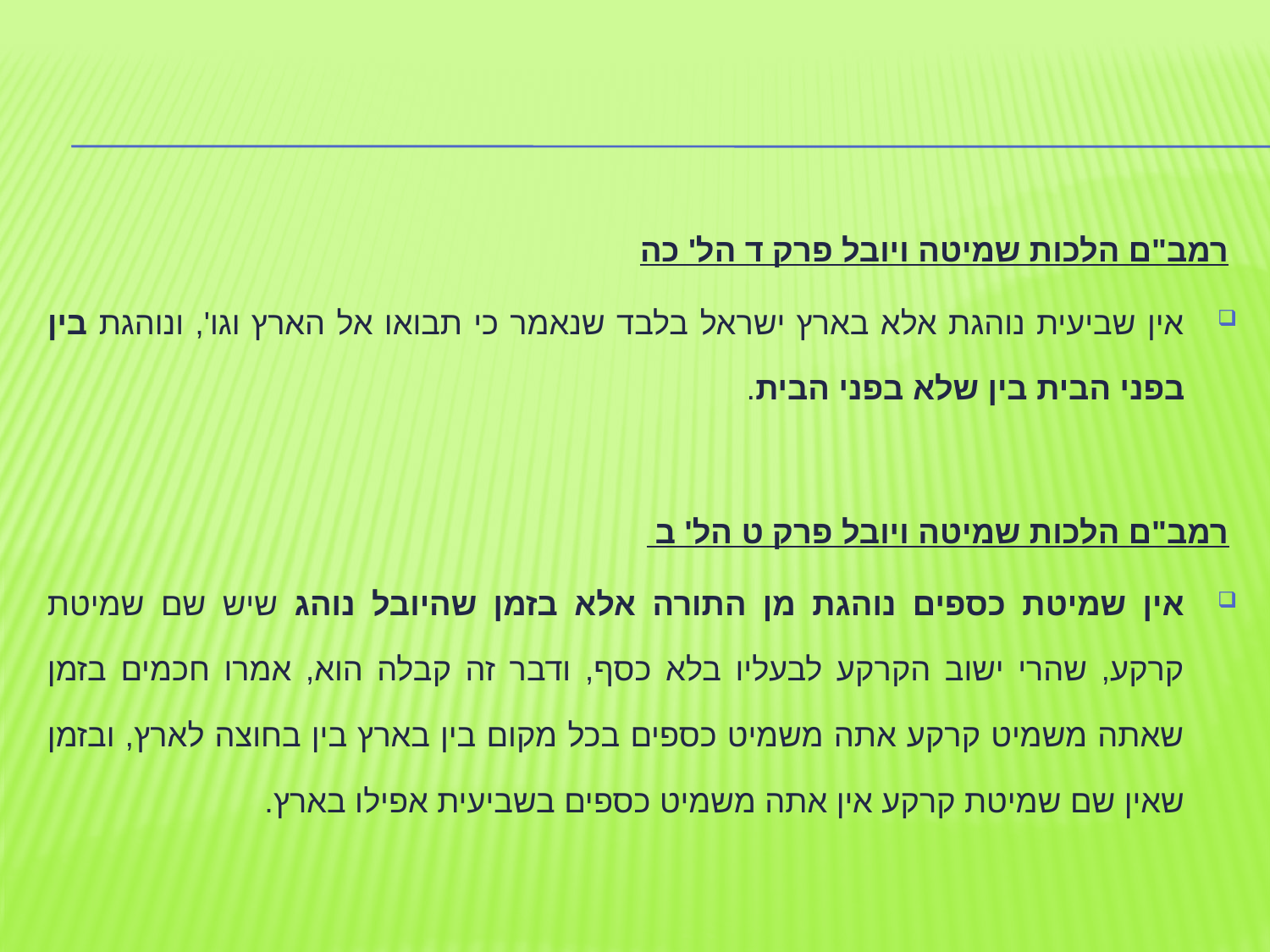

רמב"ם הלכות שמיטה ויובל פרק ד הל' כה
אין שביעית נוהגת אלא בארץ ישראל בלבד שנאמר כי תבואו אל הארץ וגו', ונוהגת בין בפני הבית בין שלא בפני הבית.

רמב"ם הלכות שמיטה ויובל פרק ט הל' ב
אין שמיטת כספים נוהגת מן התורה אלא בזמן שהיובל נוהג שיש שם שמיטת קרקע, שהרי ישוב הקרקע לבעליו בלא כסף, ודבר זה קבלה הוא, אמרו חכמים בזמן שאתה משמיט קרקע אתה משמיט כספים בכל מקום בין בארץ בין בחוצה לארץ, ובזמן שאין שם שמיטת קרקע אין אתה משמיט כספים בשביעית אפילו בארץ.